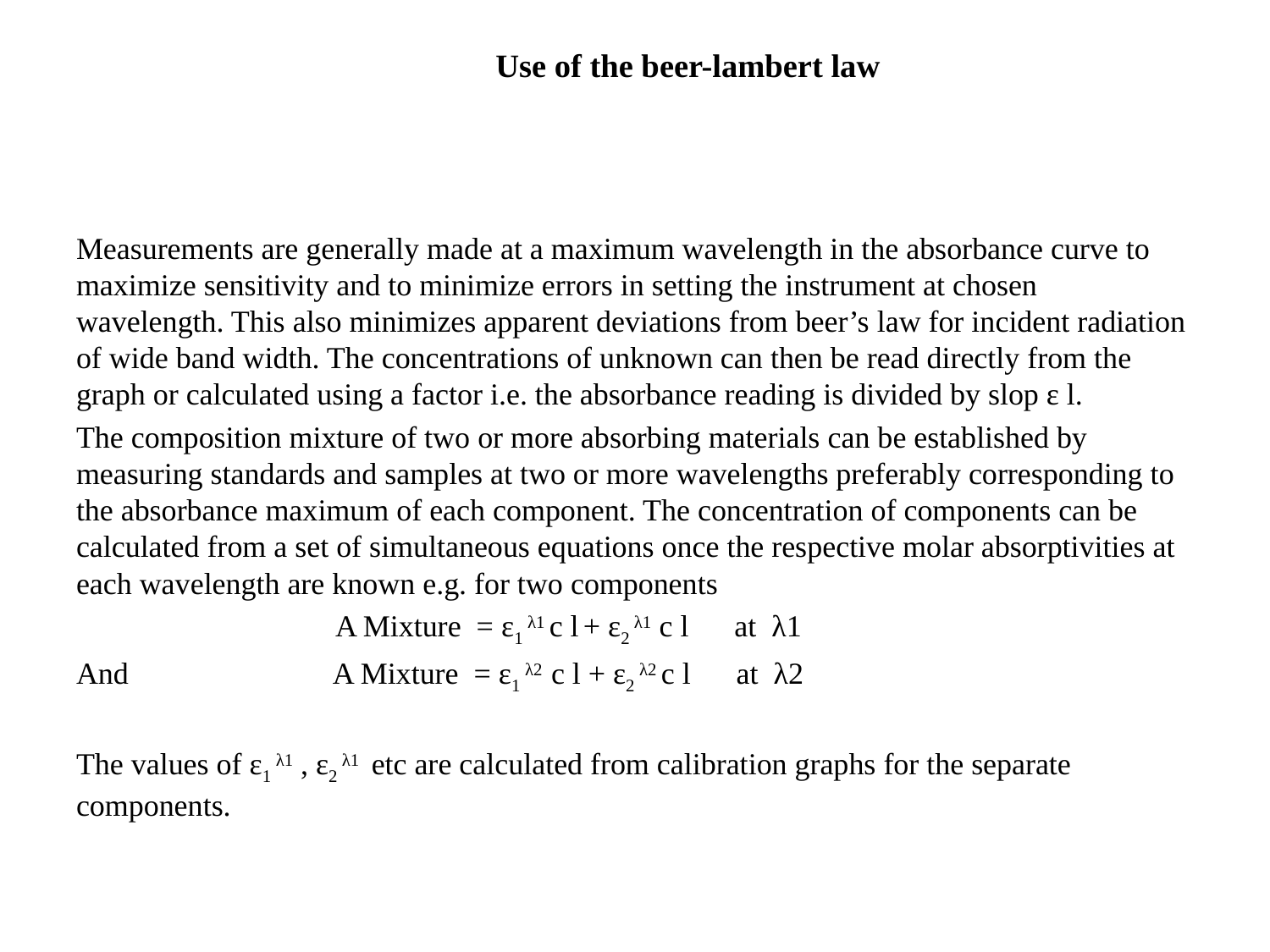

# Use of the beer-lambert law
Measurements are generally made at a maximum wavelength in the absorbance curve to maximize sensitivity and to minimize errors in setting the instrument at chosen    wavelength. This also minimizes apparent deviations from beer’s law for incident radiation of wide band width. The concentrations of unknown can then be read directly from the graph or calculated using a factor i.e. the absorbance reading is divided by slop ε l.
The composition mixture of two or more absorbing materials can be established by measuring standards and samples at two or more wavelengths preferably corresponding to the absorbance maximum of each component. The concentration of components can be calculated from a set of simultaneous equations once the respective molar absorptivities at each wavelength are known e.g. for two components
                                  A Mixture  = ε1 λ1 c l + ε2 λ1 c l      at  λ1
And                           A Mixture  = ε1 λ2  c l + ε2 λ2 c l      at  λ2

The values of ε1 λ1 , ε2 λ1  etc are calculated from calibration graphs for the separate components.